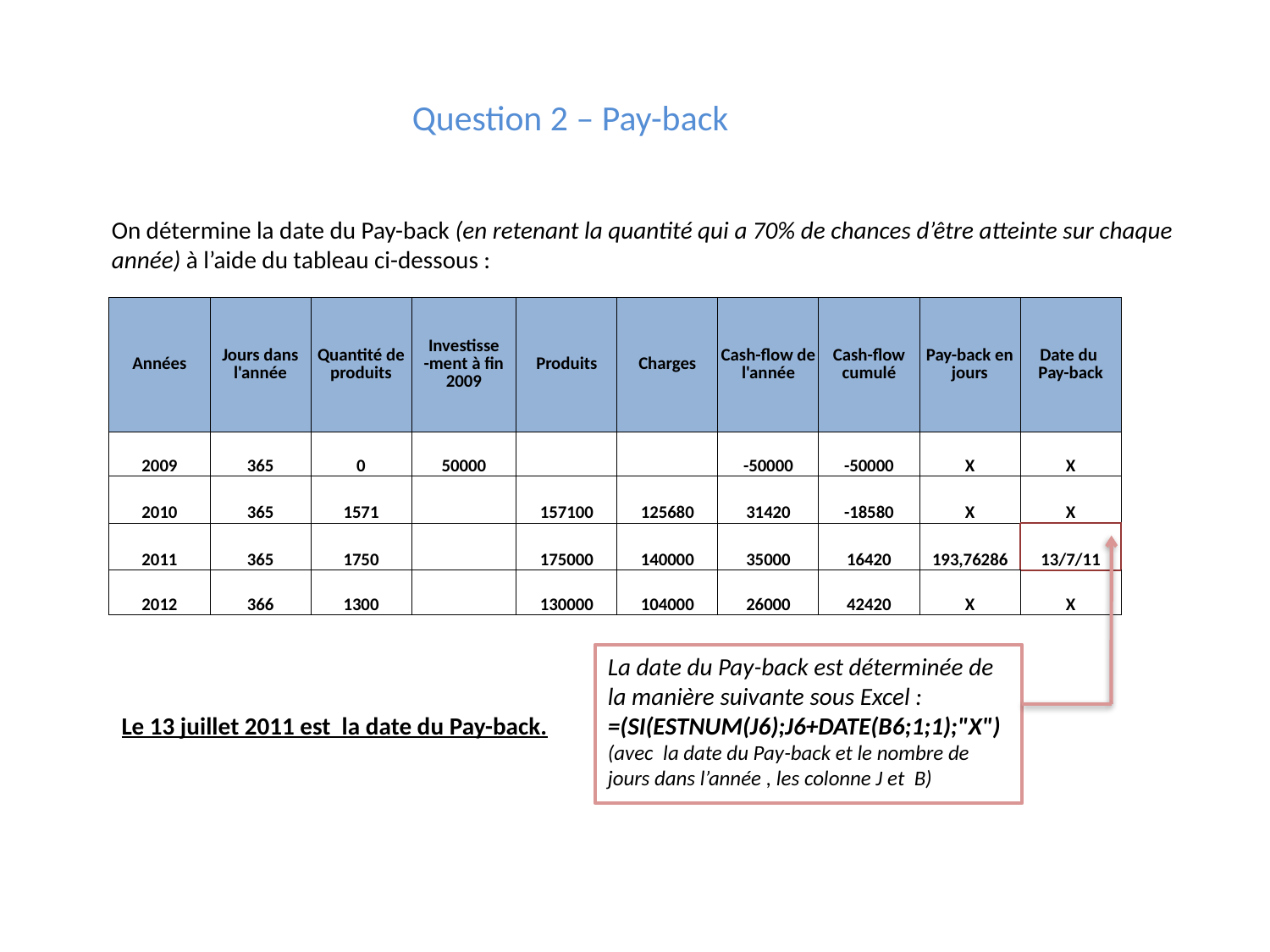

Question 2 – Pay-back
On détermine la date du Pay-back (en retenant la quantité qui a 70% de chances d’être atteinte sur chaque année) à l’aide du tableau ci-dessous :
| Années | Jours dans l'année | Quantité de produits | Investisse -ment à fin 2009 | Produits | Charges | Cash-flow de l'année | Cash-flow cumulé | Pay-back en jours | Date du Pay-back |
| --- | --- | --- | --- | --- | --- | --- | --- | --- | --- |
| 2009 | 365 | 0 | 50000 |  |  | -50000 | -50000 | X | X |
| 2010 | 365 | 1571 |  | 157100 | 125680 | 31420 | -18580 | X | X |
| 2011 | 365 | 1750 |  | 175000 | 140000 | 35000 | 16420 | 193,76286 | 13/7/11 |
| 2012 | 366 | 1300 |  | 130000 | 104000 | 26000 | 42420 | X | X |

La date du Pay-back est déterminée de  la manière suivante sous Excel :
=(SI(ESTNUM(J6);J6+DATE(B6;1;1);"X")(avec  la date du Pay-back et le nombre de jours dans l’année , les colonne J et  B)
Le 13 juillet 2011 est  la date du Pay-back.